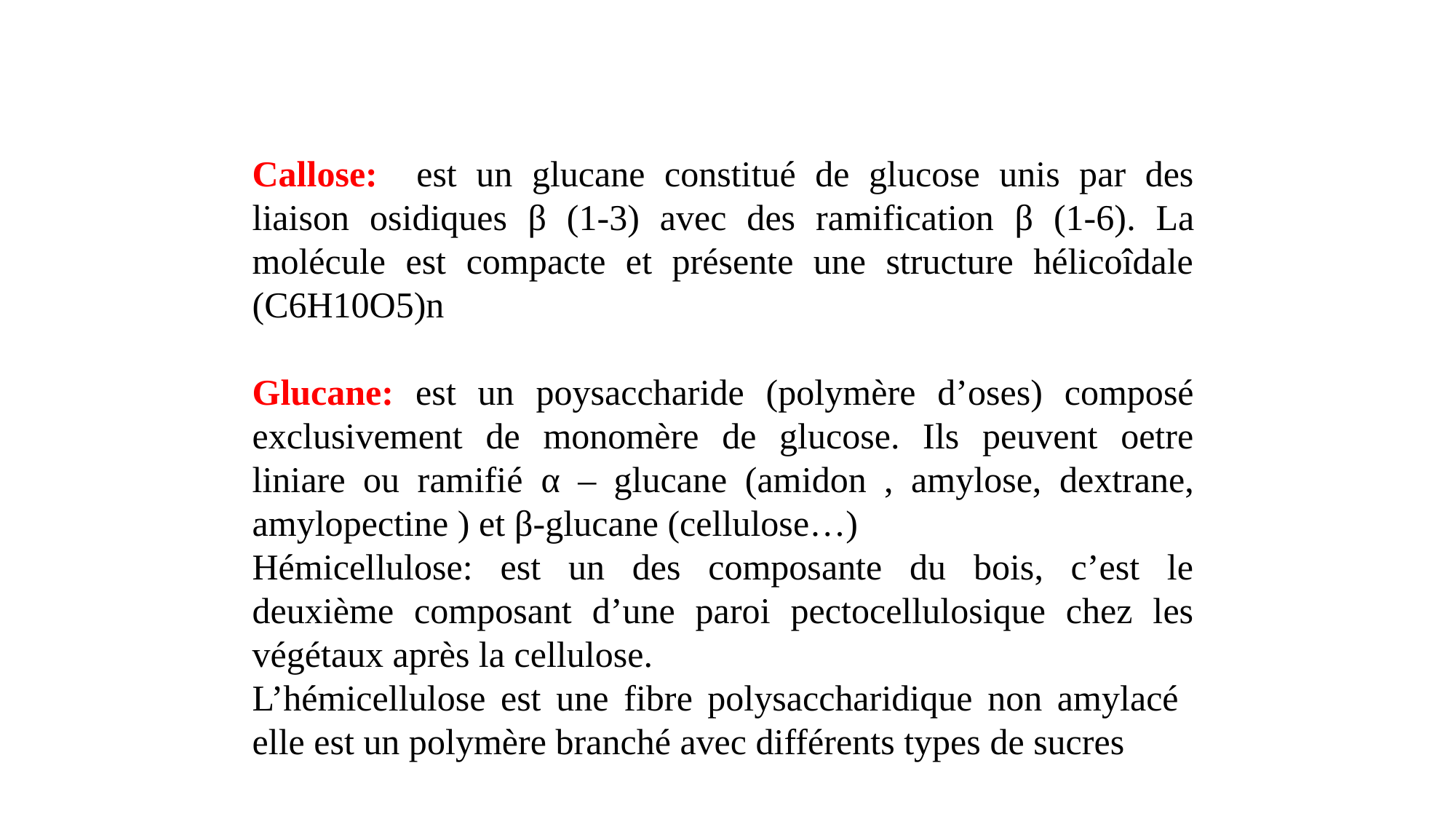

Callose:  est un glucane constitué de glucose unis par des liaison osidiques β (1-3) avec des ramification β (1-6). La molécule est compacte et présente une structure hélicoîdale (C6H10O5)n

Glucane: est un poysaccharide (polymère d’oses) composé exclusivement de monomère de glucose. Ils peuvent oetre liniare ou ramifié α – glucane (amidon , amylose, dextrane, amylopectine ) et β-glucane (cellulose…)
Hémicellulose: est un des composante du bois, c’est le deuxième composant d’une paroi pectocellulosique chez les végétaux après la cellulose.
L’hémicellulose est une fibre polysaccharidique non amylacé  elle est un polymère branché avec différents types de sucres